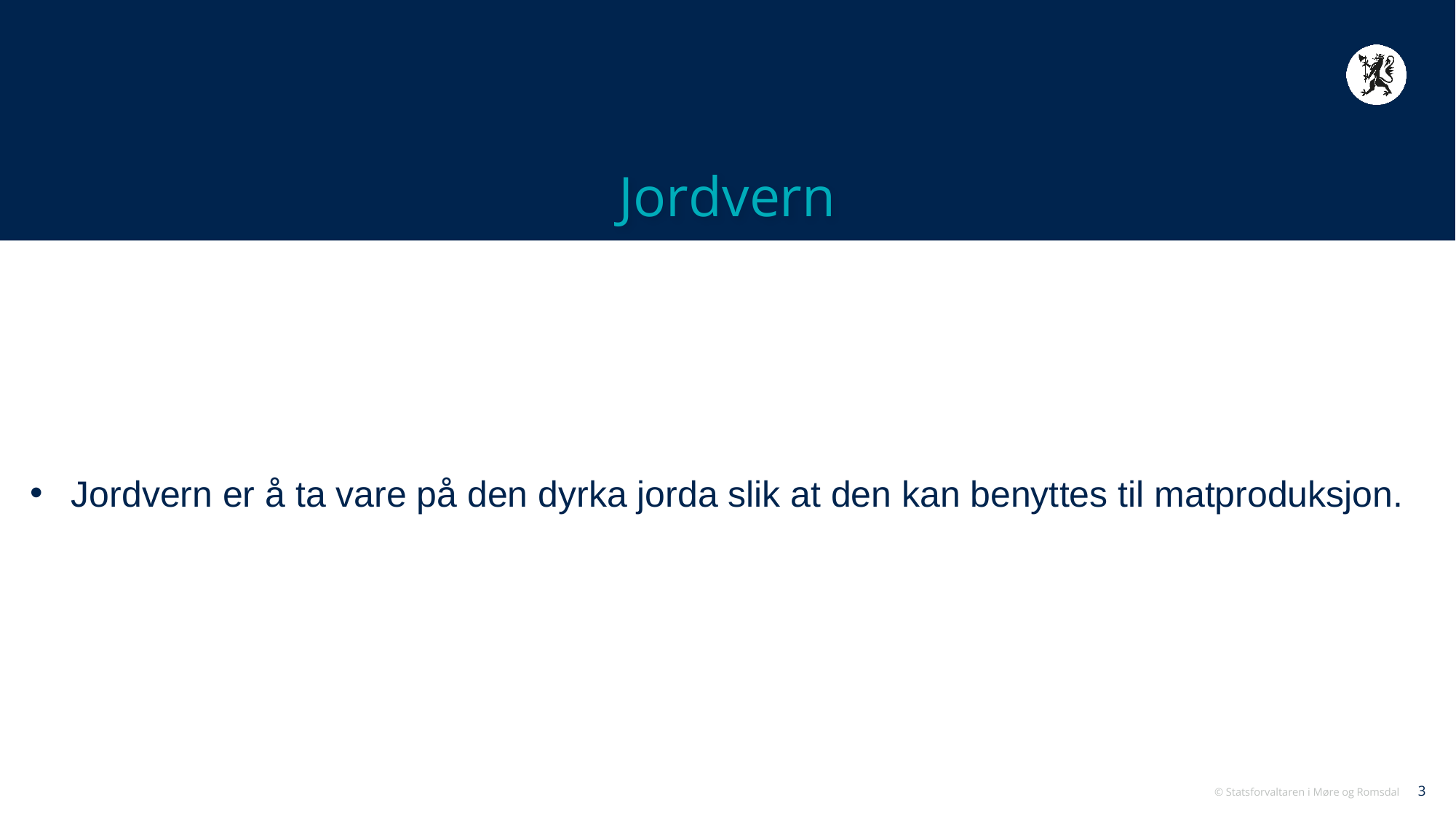

# Jordvern

Jordvern er å ta vare på den dyrka jorda slik at den kan benyttes til matproduksjon.